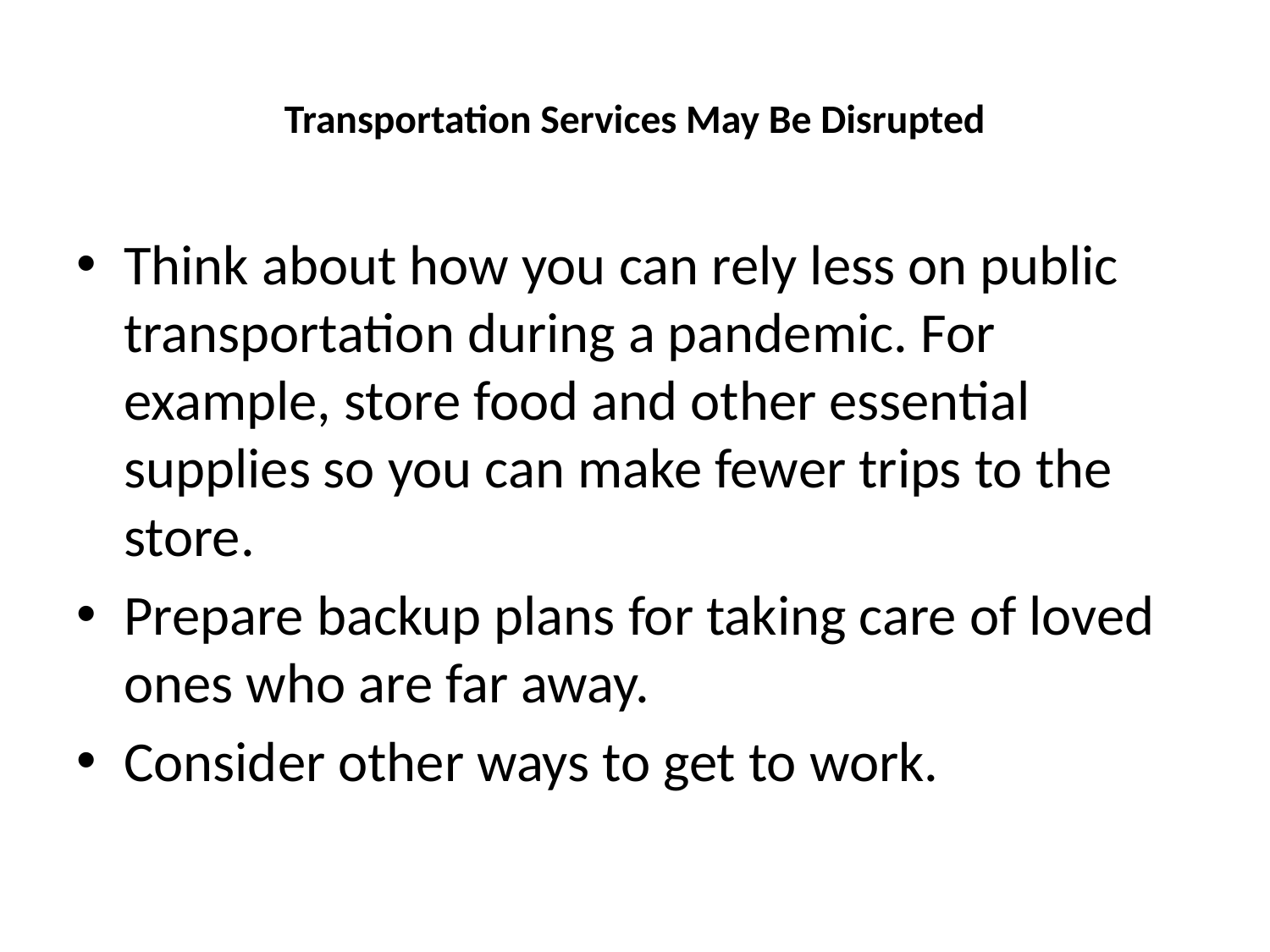

# Transportation Services May Be Disrupted
Think about how you can rely less on public transportation during a pandemic. For example, store food and other essential supplies so you can make fewer trips to the store.
Prepare backup plans for taking care of loved ones who are far away.
Consider other ways to get to work.